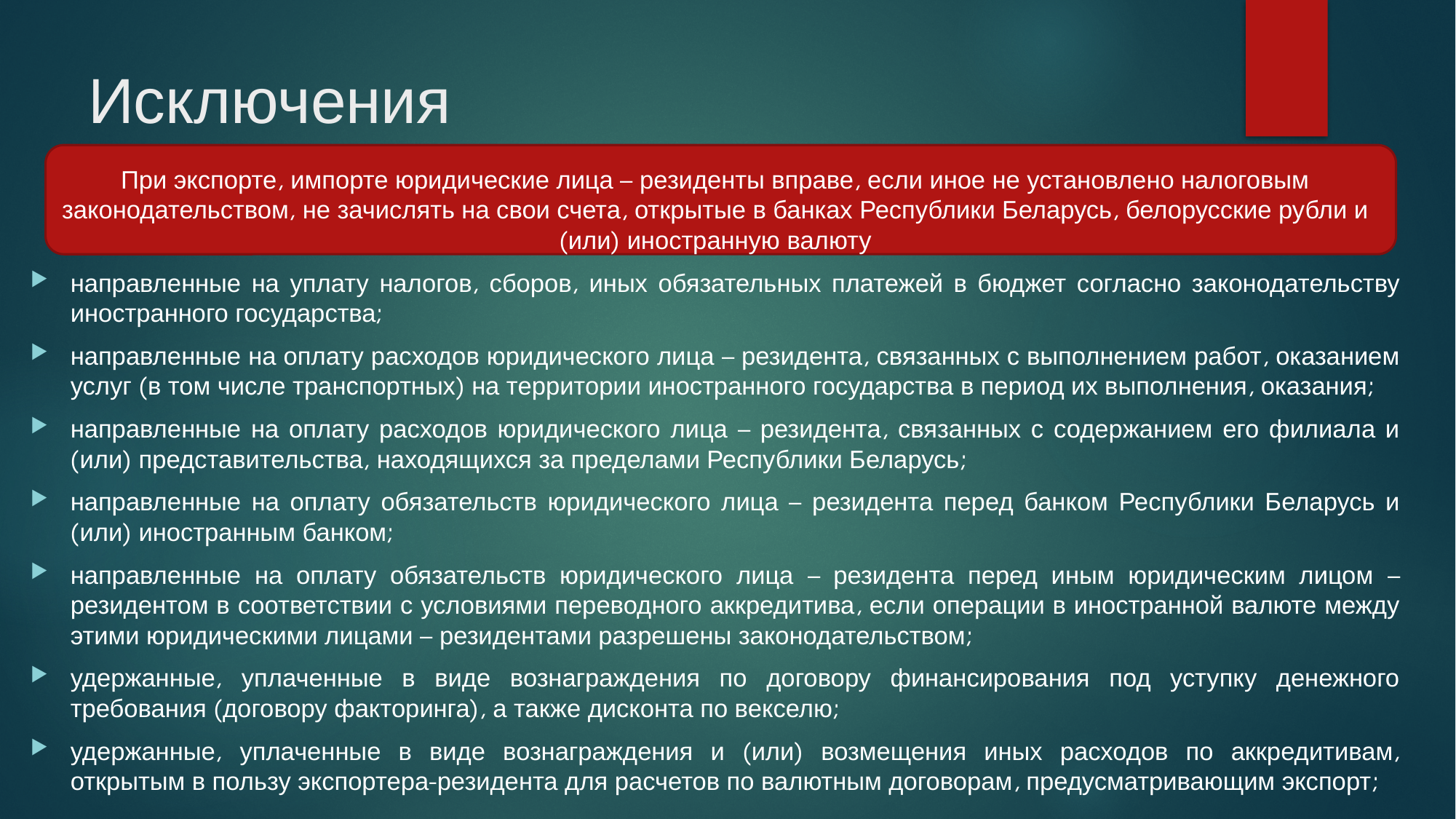

# Исключения

При экспорте, импорте юридические лица – резиденты вправе, если иное не установлено налоговым законодательством, не зачислять на свои счета, открытые в банках Республики Беларусь, белорусские рубли и (или) иностранную валюту
направленные на уплату налогов, сборов, иных обязательных платежей в бюджет согласно законодательству иностранного государства;
направленные на оплату расходов юридического лица – резидента, связанных с выполнением работ, оказанием услуг (в том числе транспортных) на территории иностранного государства в период их выполнения, оказания;
направленные на оплату расходов юридического лица – резидента, связанных с содержанием его филиала и (или) представительства, находящихся за пределами Республики Беларусь;
направленные на оплату обязательств юридического лица – резидента перед банком Республики Беларусь и (или) иностранным банком;
направленные на оплату обязательств юридического лица – резидента перед иным юридическим лицом – резидентом в соответствии с условиями переводного аккредитива, если операции в иностранной валюте между этими юридическими лицами – резидентами разрешены законодательством;
удержанные, уплаченные в виде вознаграждения по договору финансирования под уступку денежного требования (договору факторинга), а также дисконта по векселю;
удержанные, уплаченные в виде вознаграждения и (или) возмещения иных расходов по аккредитивам, открытым в пользу экспортера-резидента для расчетов по валютным договорам, предусматривающим экспорт;